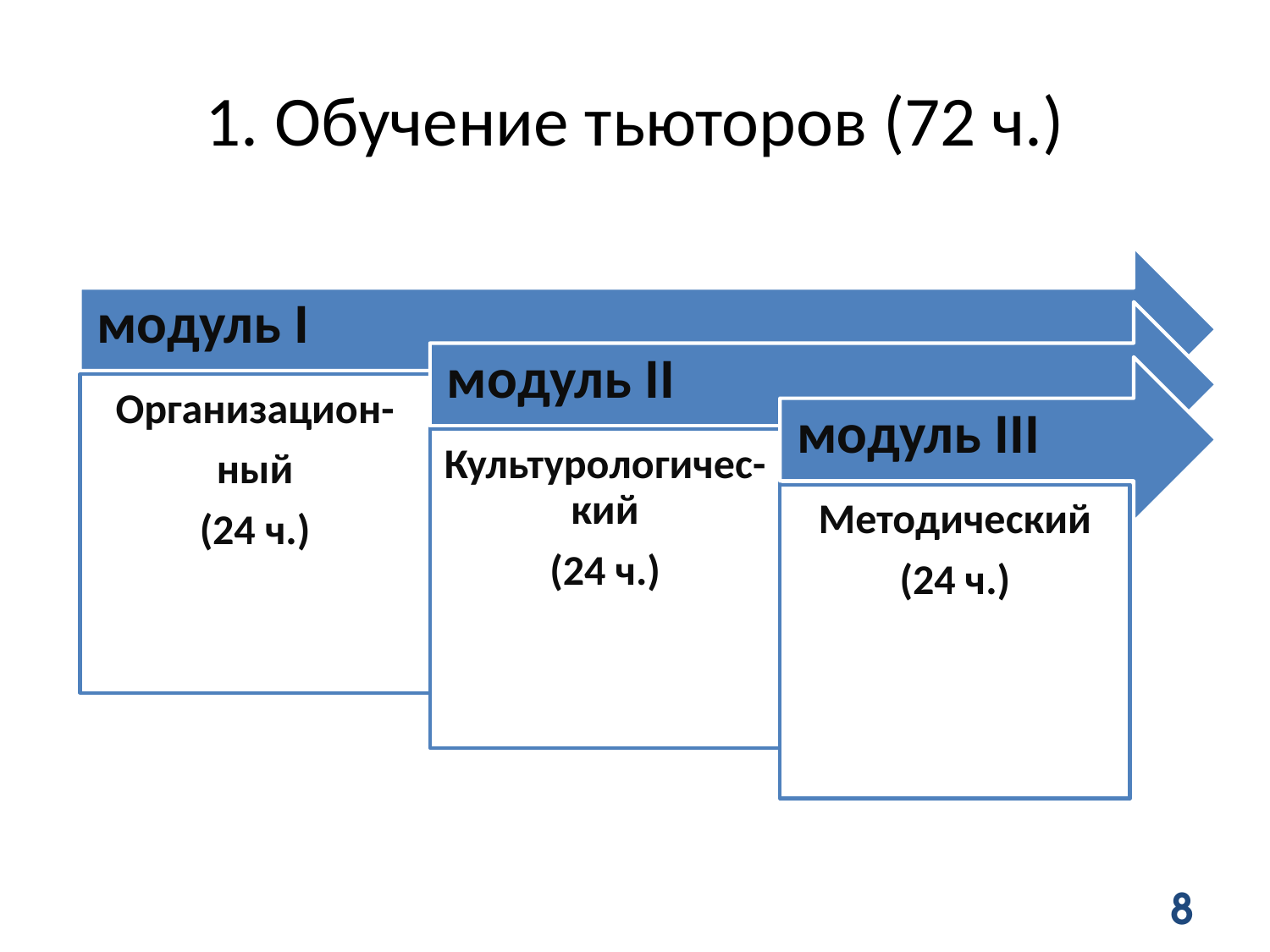

1. Обучение тьюторов (72 ч.)
модуль I
Организацион-
ный
(24 ч.)
модуль II
Культурологичес-кий
(24 ч.)
модуль III
Методический
(24 ч.)
8